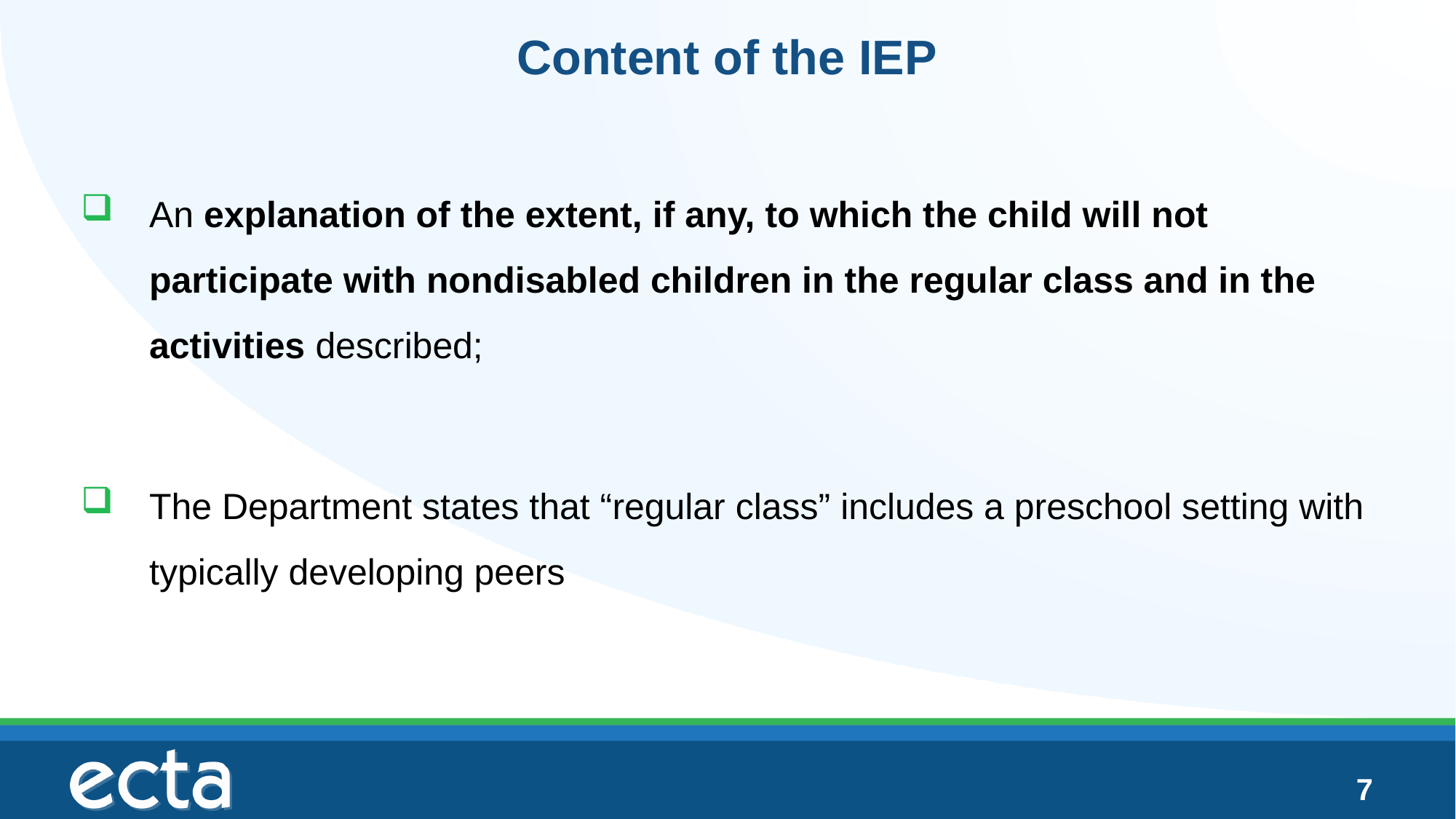

# Content of the IEP
An explanation of the extent, if any, to which the child will not participate with nondisabled children in the regular class and in the activities described;

The Department states that “regular class” includes a preschool setting with typically developing peers

7